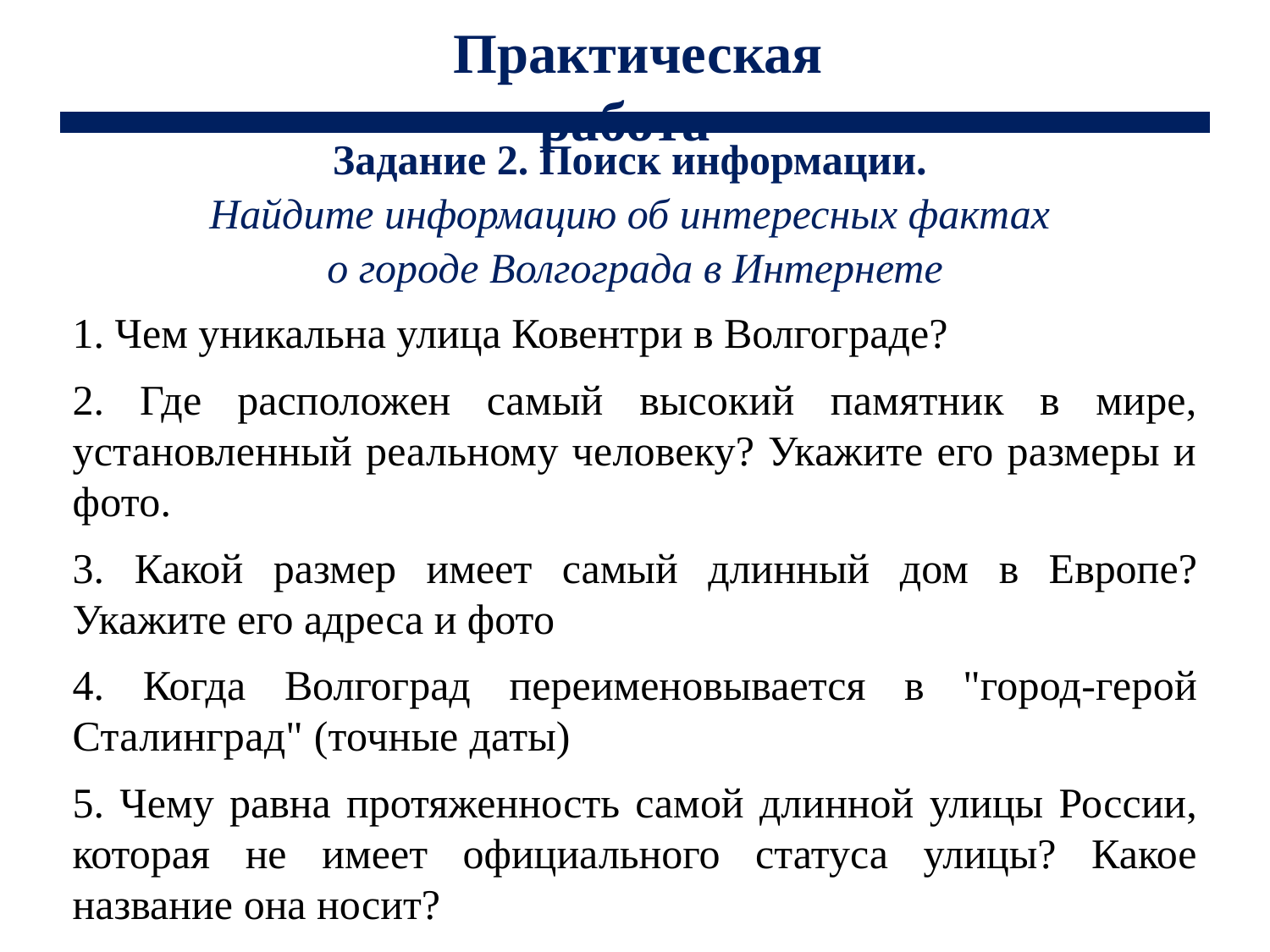

Практическая работа
Задание 2. Поиск информации.
Найдите информацию об интересных фактах
о городе Волгограда в Интернете
1. Чем уникальна улица Ковентри в Волгограде?
2. Где расположен самый высокий памятник в мире, установленный реальному человеку? Укажите его размеры и фото.
3. Какой размер имеет самый длинный дом в Европе? Укажите его адреса и фото
4. Когда Волгоград переименовывается в "город-герой Сталинград" (точные даты)
5. Чему равна протяженность самой длинной улицы России, которая не имеет официального статуса улицы? Какое название она носит?